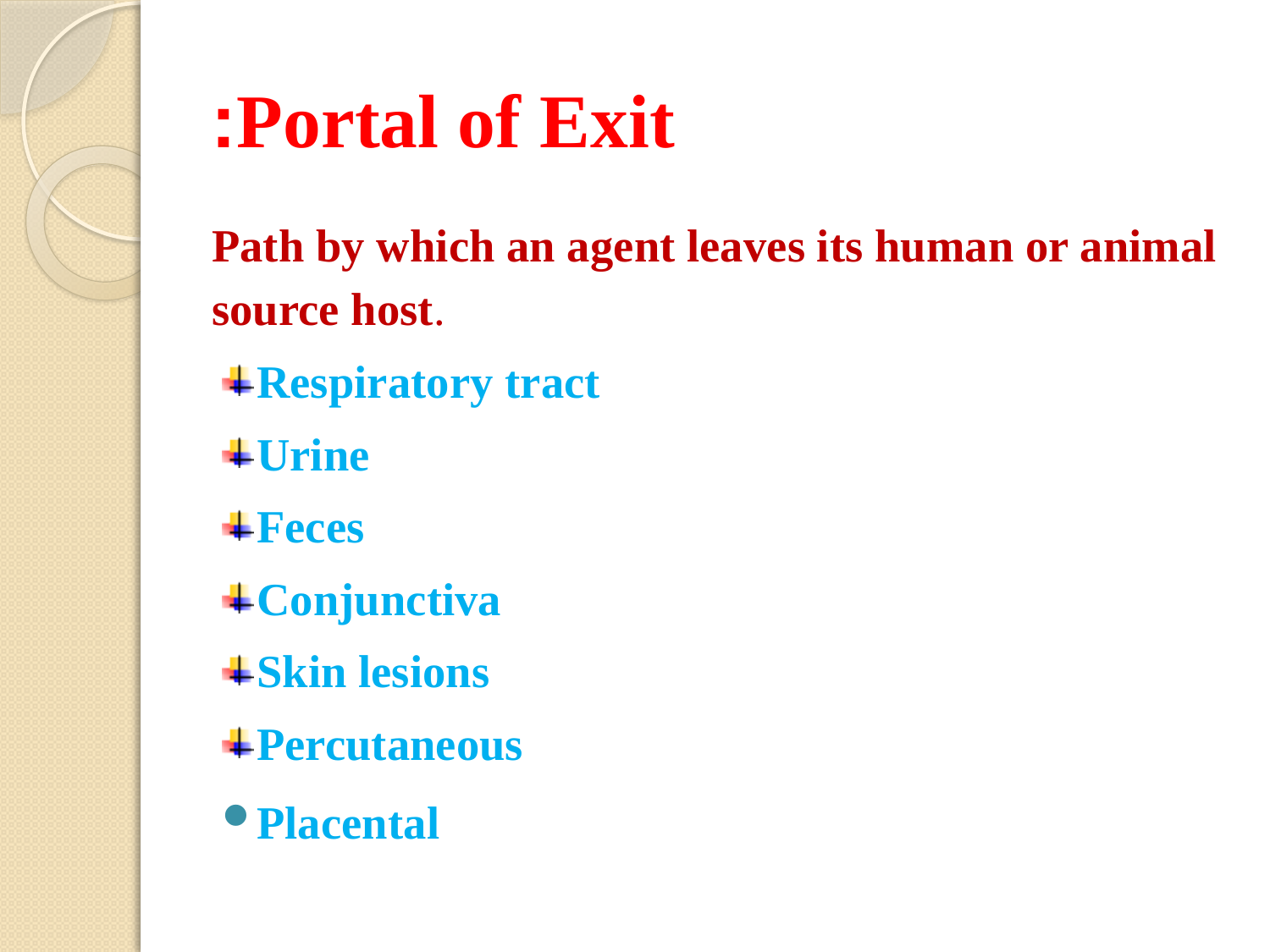

# Portal of Exit:
Path by which an agent leaves its human or animal source host.
Respiratory tract
Urine
Feces
Conjunctiva
Skin lesions
Percutaneous
Placental